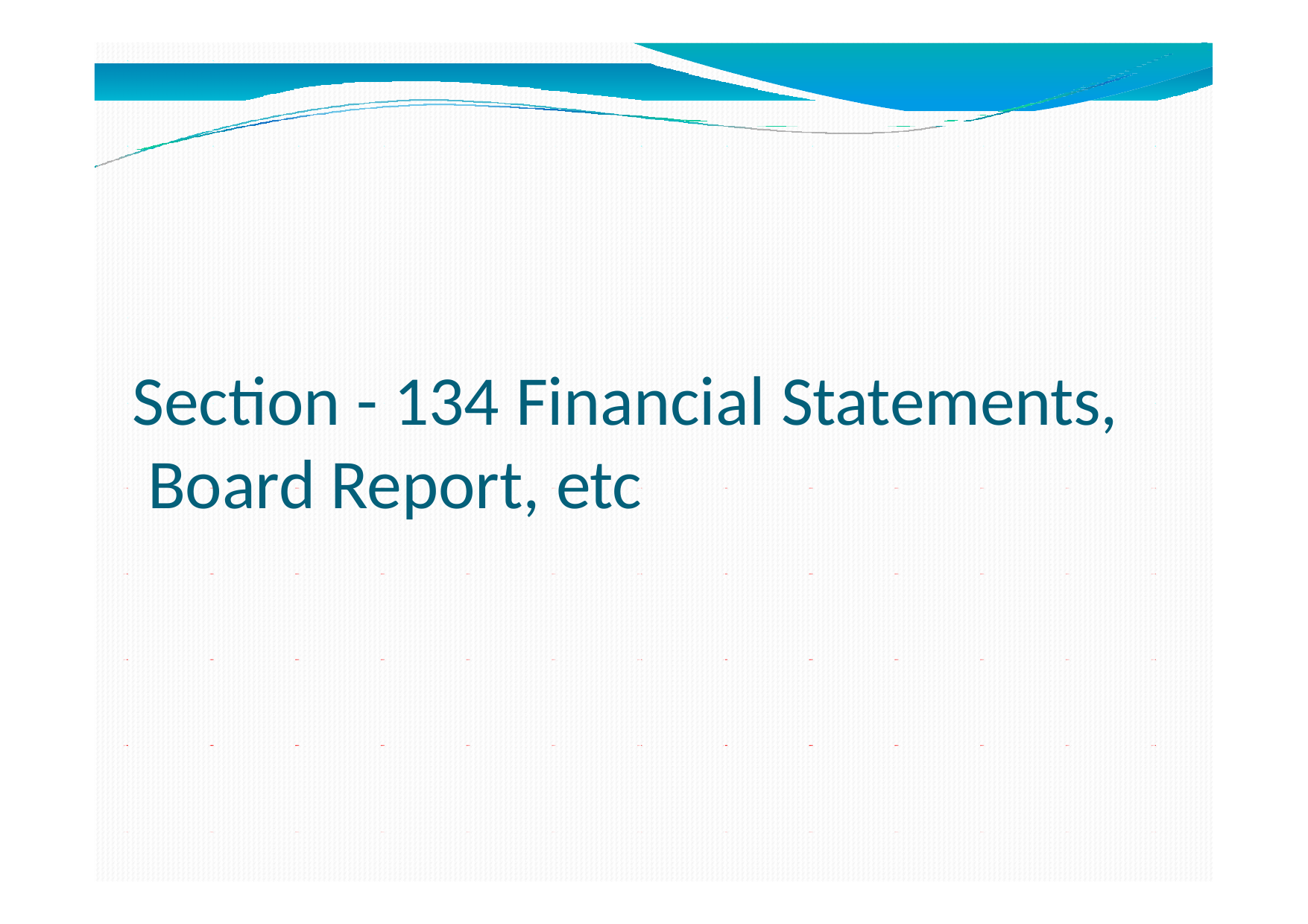

# Section - 134 Financial Statements,  Board Report, etc